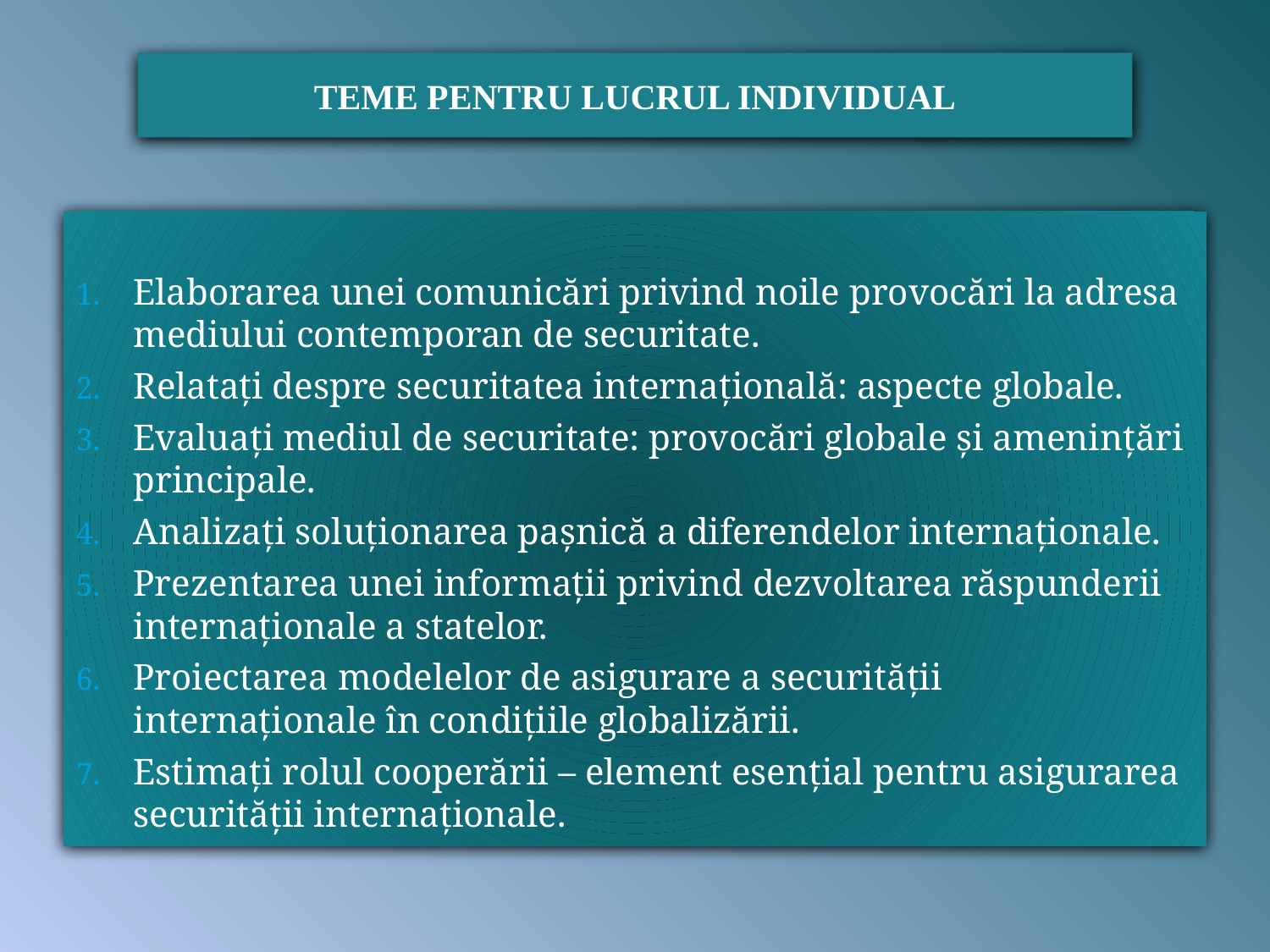

TEME PENTRU LUCRUL INDIVIDUAL

Elaborarea unei comunicări privind noile provocări la adresa mediului contemporan de securitate.
Relatați despre securitatea internaţională: aspecte globale.
Evaluați mediul de securitate: provocări globale și amenințări principale.
Analizați soluționarea pașnică a diferendelor internaționale.
Prezentarea unei informații privind dezvoltarea răspunderii internaționale a statelor.
Proiectarea modelelor de asigurare a securităţii internaţionale în condițiile globalizării.
Estimați rolul cooperării – element esențial pentru asigurarea securităţii internaţionale.